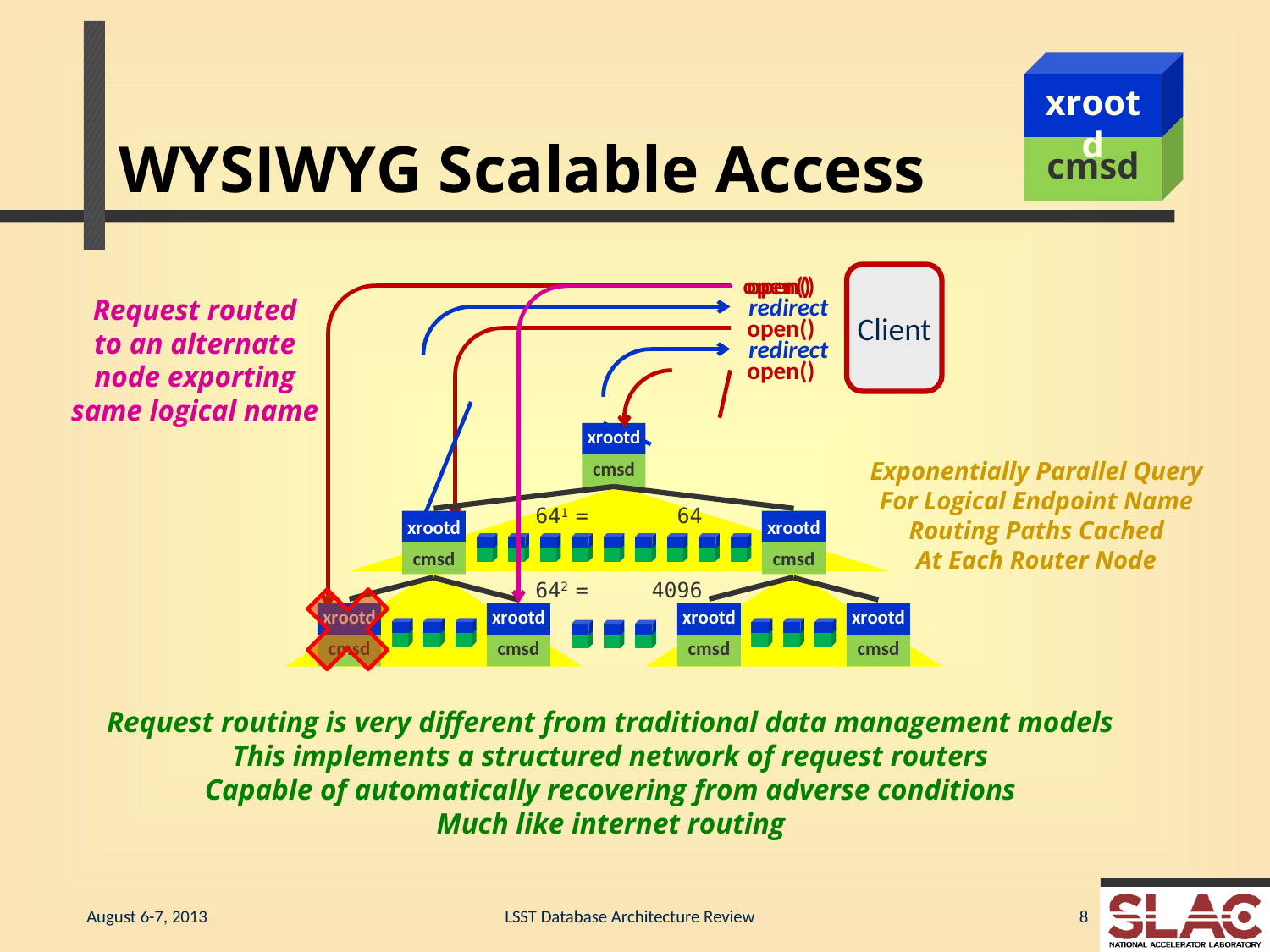

# WYSIWYG Scalable Access
xrootd
cmsd
open()

open()

Client
Request routed
to an alternate
node exporting
same logical name
redirect

open()

redirect

open()

xrootd
cmsd

Exponentially Parallel Query
For Logical Endpoint Name
Routing Paths Cached
At Each Router Node

641 =       64
xrootd
cmsd
xrootd
cmsd

642 =     4096

xrootd
cmsd

xrootd
cmsd

xrootd
cmsd

xrootd
cmsd

Request routing is very different from traditional data management models
This implements a structured network of request routers
Capable of automatically recovering from adverse conditions
Much like internet routing